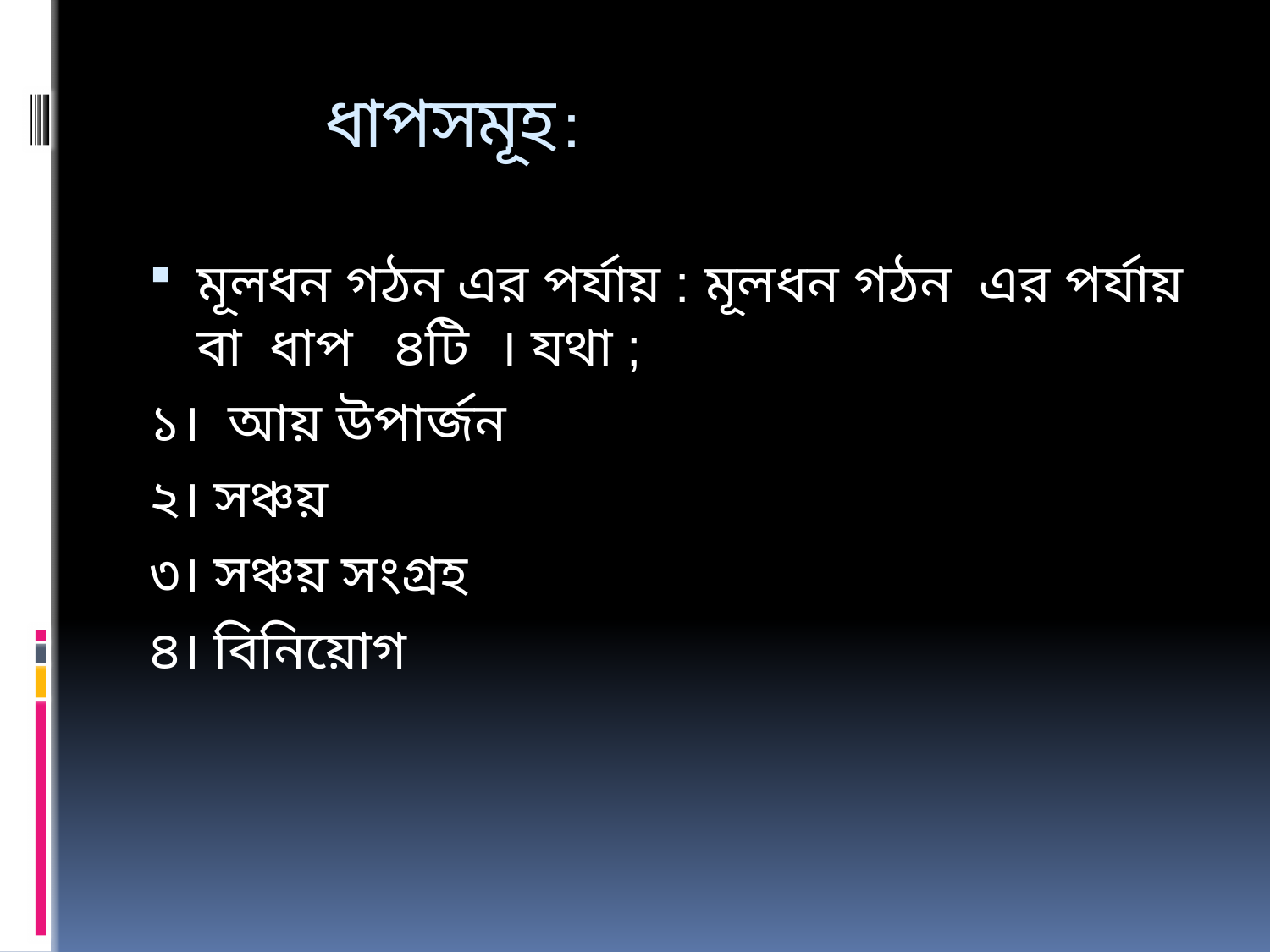

# ধাপসমূহ:
মূলধন গঠন এর পর্যায় : মূলধন গঠন  এর পর্যায় বা  ধাপ   ৪টি  । যথা ;
১।  আয় উপার্জন
২। সঞ্চয়
৩। সঞ্চয় সংগ্রহ
৪। বিনিয়োগ